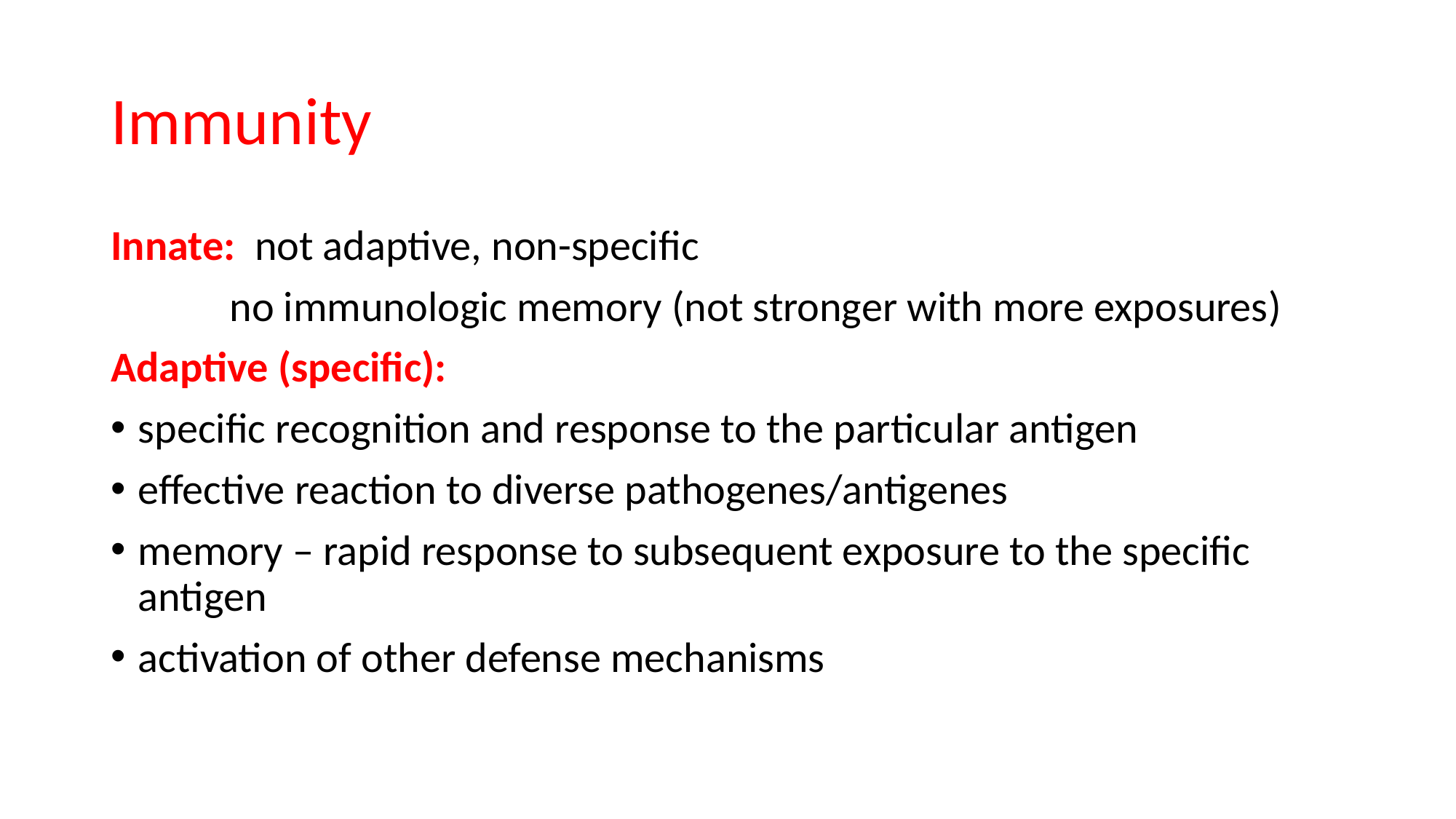

# Immunity
Innate:  not adaptive, non-specific
	 no immunologic memory (not stronger with more exposures)
Adaptive (specific):
specific recognition and response to the particular antigen
effective reaction to diverse pathogenes/antigenes
memory – rapid response to subsequent exposure to the specific antigen
activation of other defense mechanisms